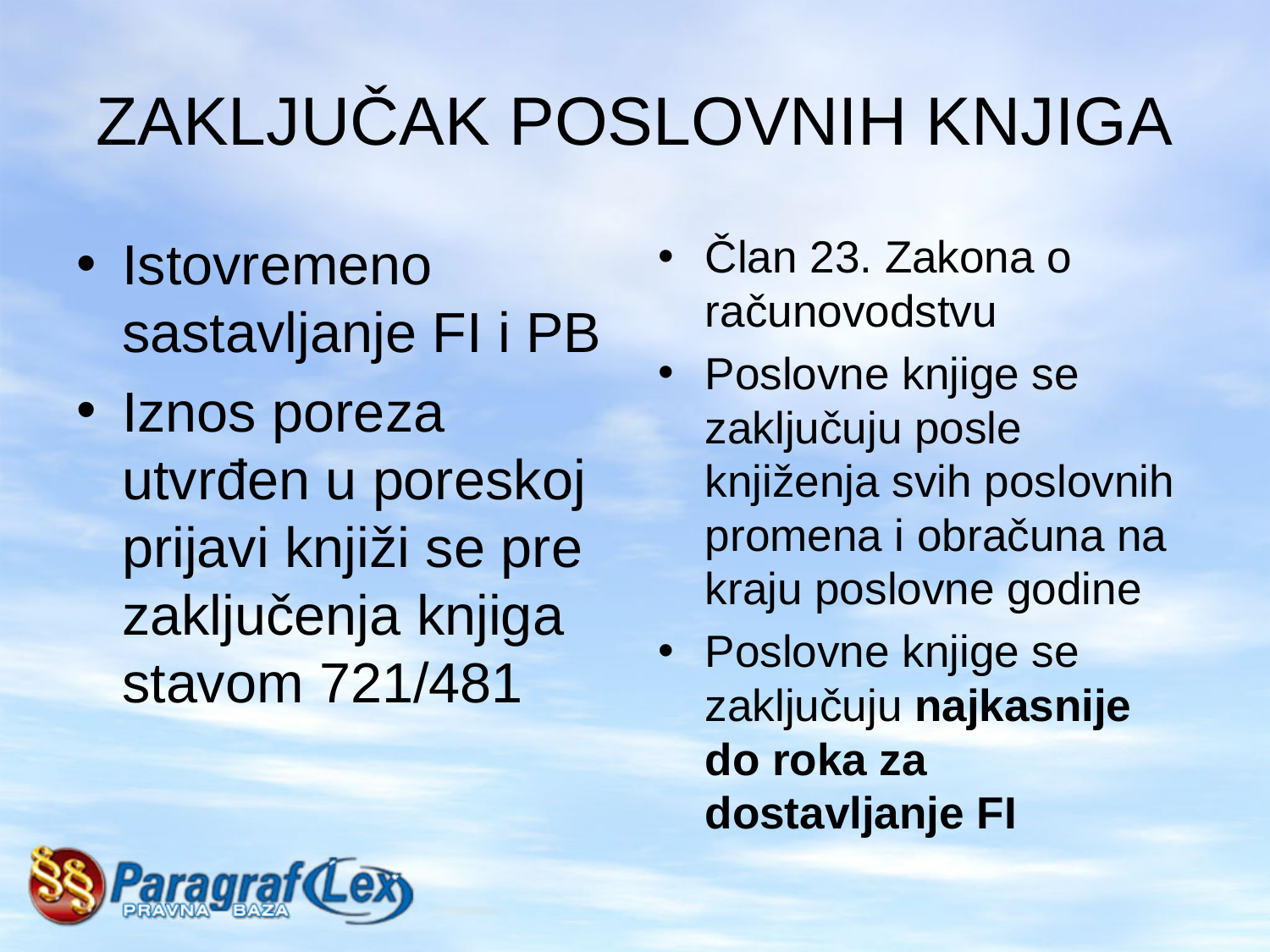

# ZAKLJUČAK POSLOVNIH KNJIGA
Istovremeno sastavljanje FI i PB
Iznos poreza utvrđen u poreskoj prijavi knjiži se pre zaključenja knjiga stavom 721/481

Član 23. Zakona o računovodstvu
Poslovne knjige se zaključuju posle knjiženja svih poslovnih promena i obračuna na kraju poslovne godine
Poslovne knjige se zaključuju najkasnije do roka za dostavljanje FI